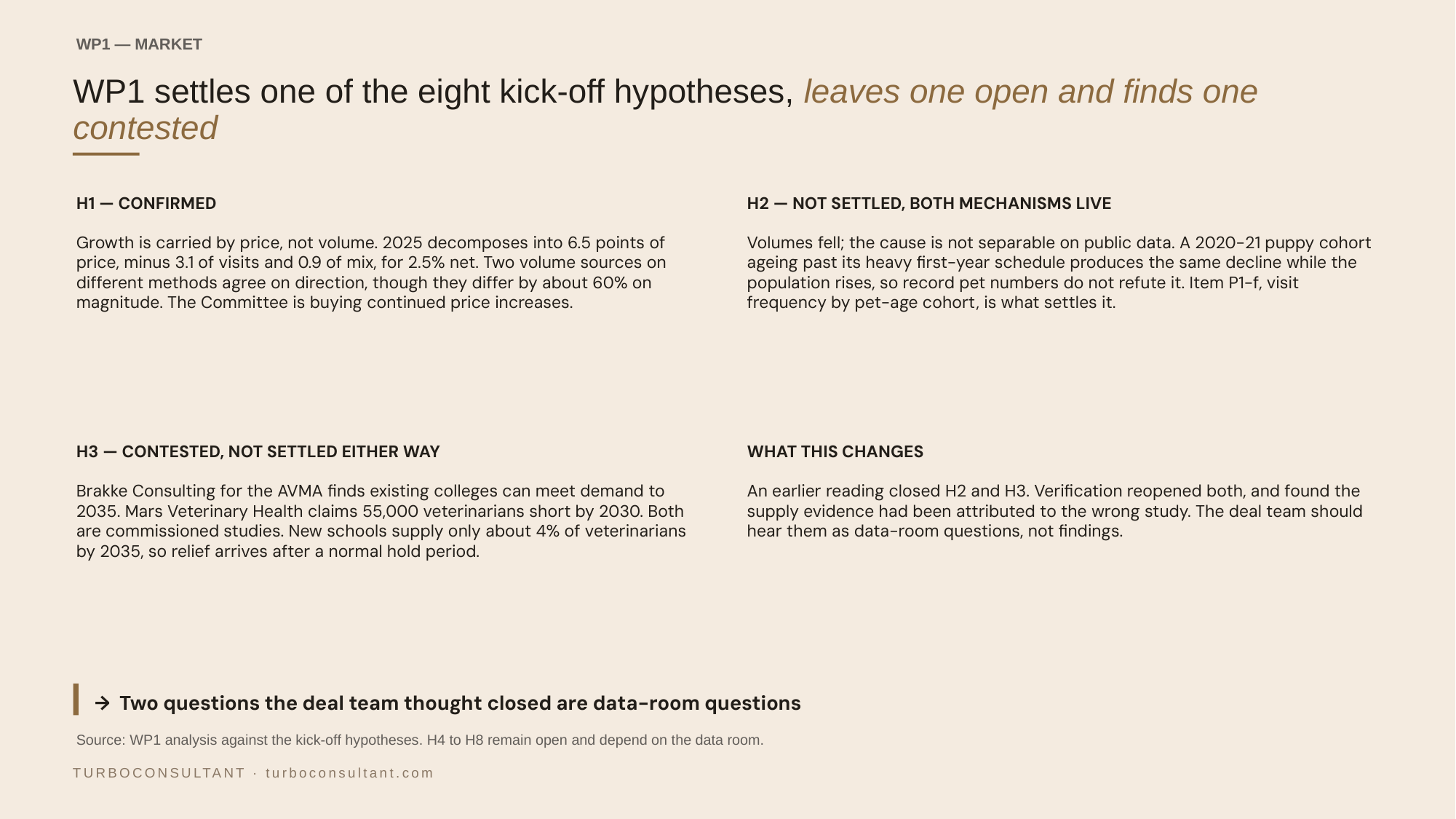

WP1 — MARKET
# WP1 settles one of the eight kick-off hypotheses, leaves one open and finds one contested
H1 — CONFIRMED
H2 — NOT SETTLED, BOTH MECHANISMS LIVE
Growth is carried by price, not volume. 2025 decomposes into 6.5 points of price, minus 3.1 of visits and 0.9 of mix, for 2.5% net. Two volume sources on different methods agree on direction, though they differ by about 60% on magnitude. The Committee is buying continued price increases.
Volumes fell; the cause is not separable on public data. A 2020-21 puppy cohort ageing past its heavy first-year schedule produces the same decline while the population rises, so record pet numbers do not refute it. Item P1-f, visit frequency by pet-age cohort, is what settles it.
H3 — CONTESTED, NOT SETTLED EITHER WAY
WHAT THIS CHANGES
Brakke Consulting for the AVMA finds existing colleges can meet demand to 2035. Mars Veterinary Health claims 55,000 veterinarians short by 2030. Both are commissioned studies. New schools supply only about 4% of veterinarians by 2035, so relief arrives after a normal hold period.
An earlier reading closed H2 and H3. Verification reopened both, and found the supply evidence had been attributed to the wrong study. The deal team should hear them as data-room questions, not findings.

→  Two questions the deal team thought closed are data-room questions
Source: WP1 analysis against the kick-off hypotheses. H4 to H8 remain open and depend on the data room.